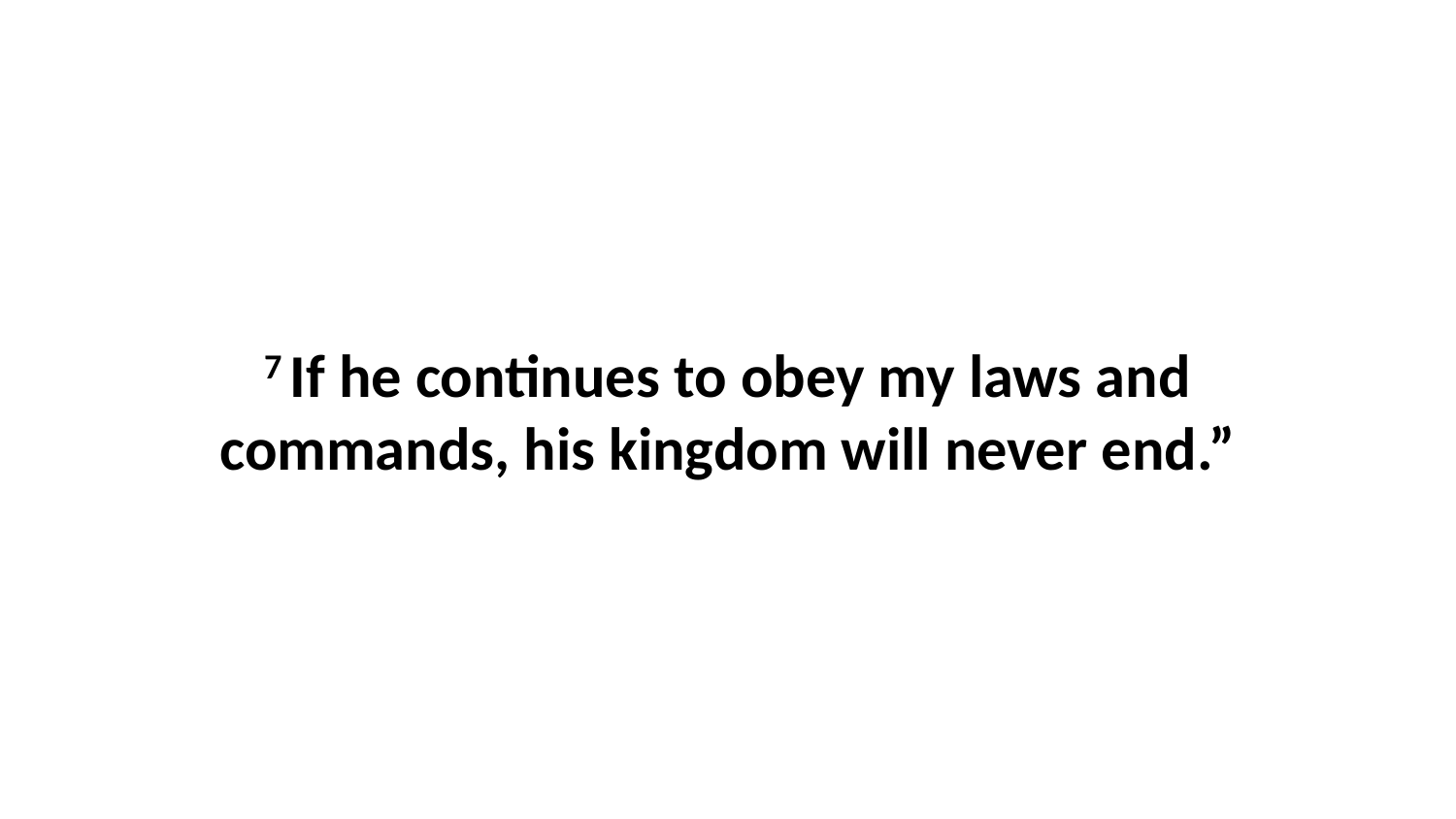

7 If he continues to obey my laws and commands, his kingdom will never end.”